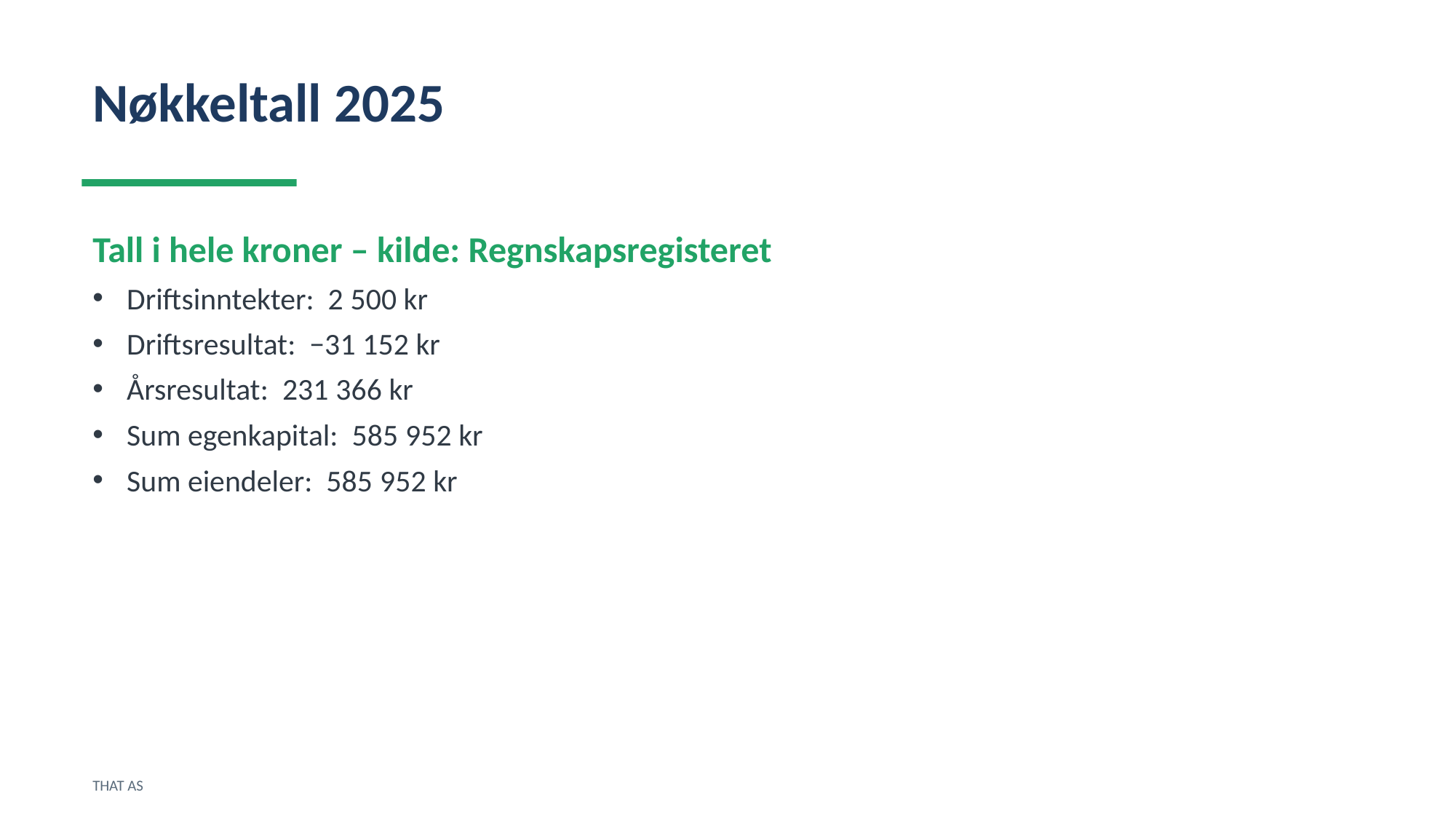

Nøkkeltall 2025

Tall i hele kroner – kilde: Regnskapsregisteret
Driftsinntekter:  2 500 kr
Driftsresultat:  −31 152 kr
Årsresultat:  231 366 kr
Sum egenkapital:  585 952 kr
Sum eiendeler:  585 952 kr
THAT AS